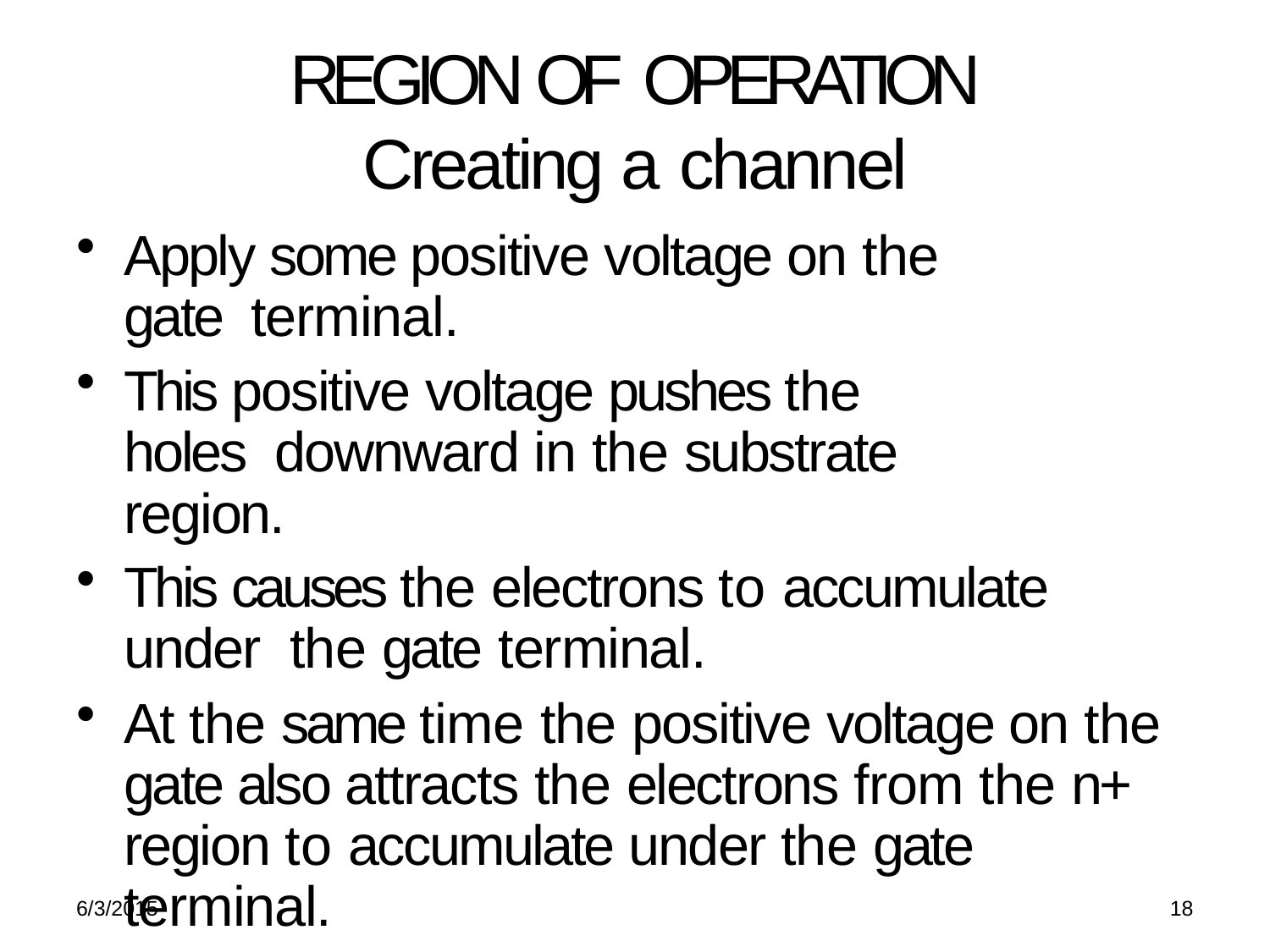

# REGION OF OPERATION
Creating a channel
Apply some positive voltage on the gate  terminal.
This positive voltage pushes the holes  downward in the substrate region.
This causes the electrons to accumulate under  the gate terminal.
At the same time the positive voltage on the  gate also attracts the electrons from the n+  region to accumulate under the gate terminal.
18
6/3/2015